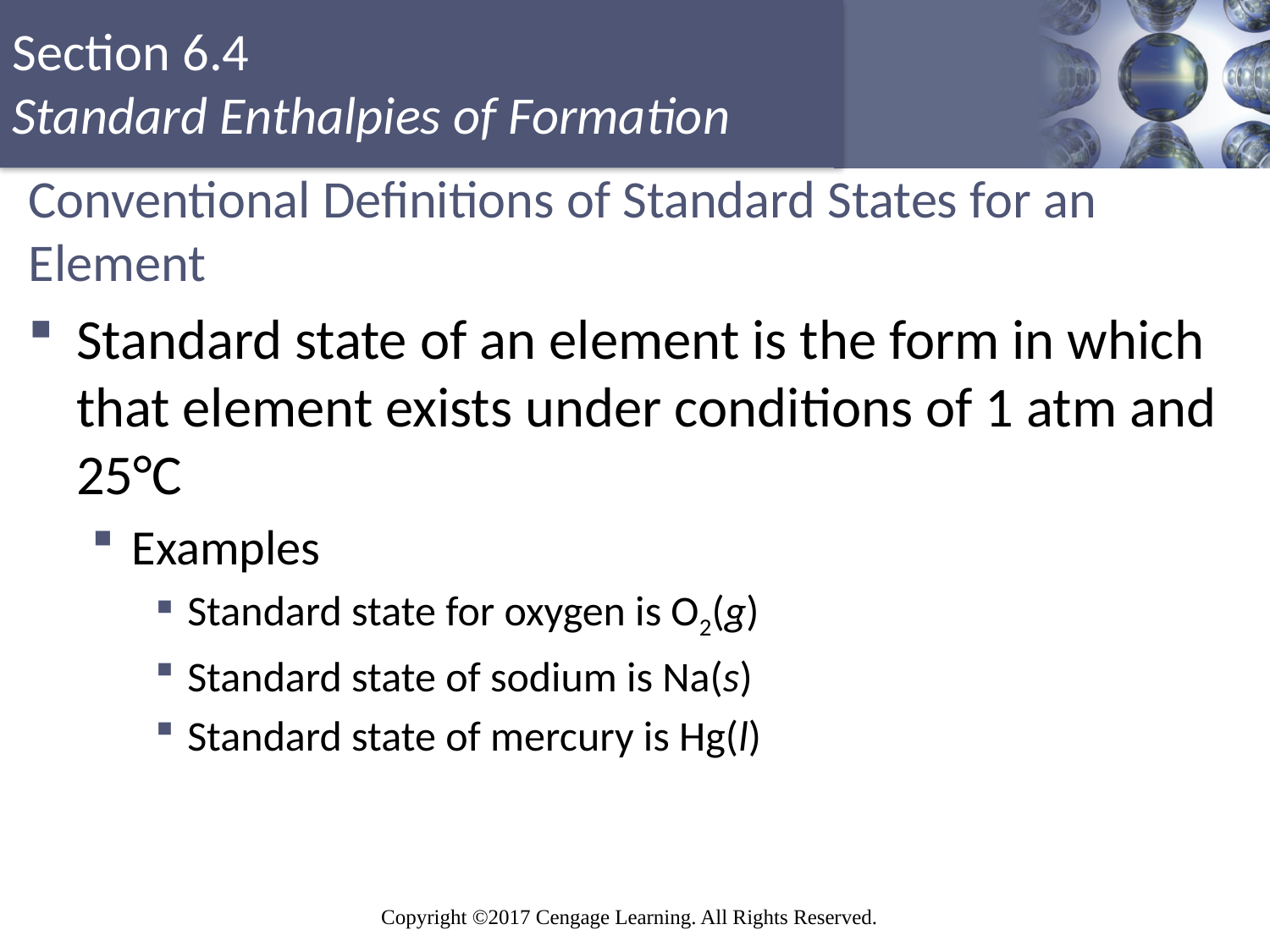

# Conventional Definitions of Standard States for an Element
Standard state of an element is the form in which that element exists under conditions of 1 atm and 25°C
Examples
Standard state for oxygen is O2(g)
Standard state of sodium is Na(s)
Standard state of mercury is Hg(l)
Copyright © Cengage Learning. All rights reserved
84